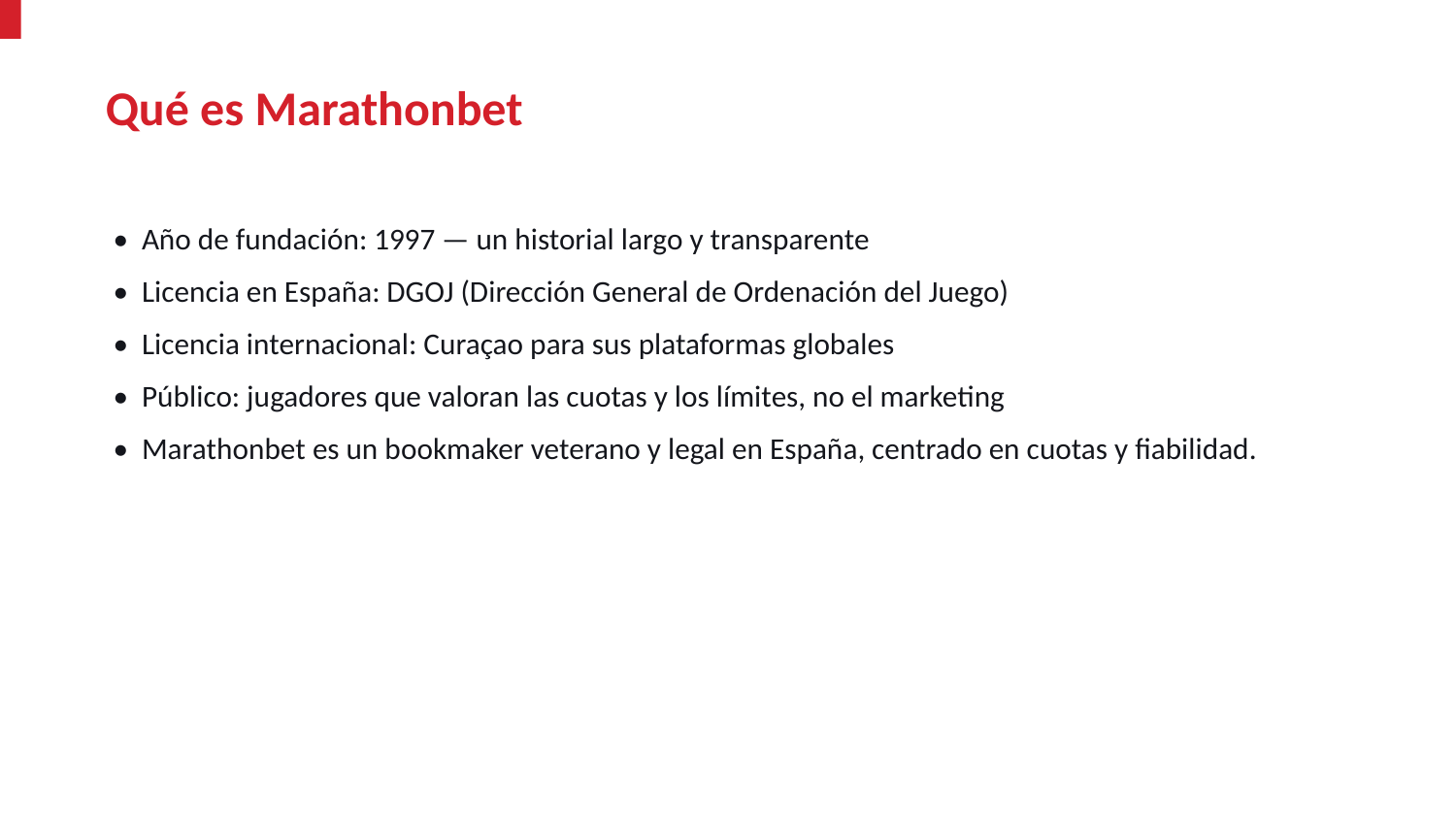

Qué es Marathonbet
•  Año de fundación: 1997 — un historial largo y transparente
•  Licencia en España: DGOJ (Dirección General de Ordenación del Juego)
•  Licencia internacional: Curaçao para sus plataformas globales
•  Público: jugadores que valoran las cuotas y los límites, no el marketing
•  Marathonbet es un bookmaker veterano y legal en España, centrado en cuotas y fiabilidad.